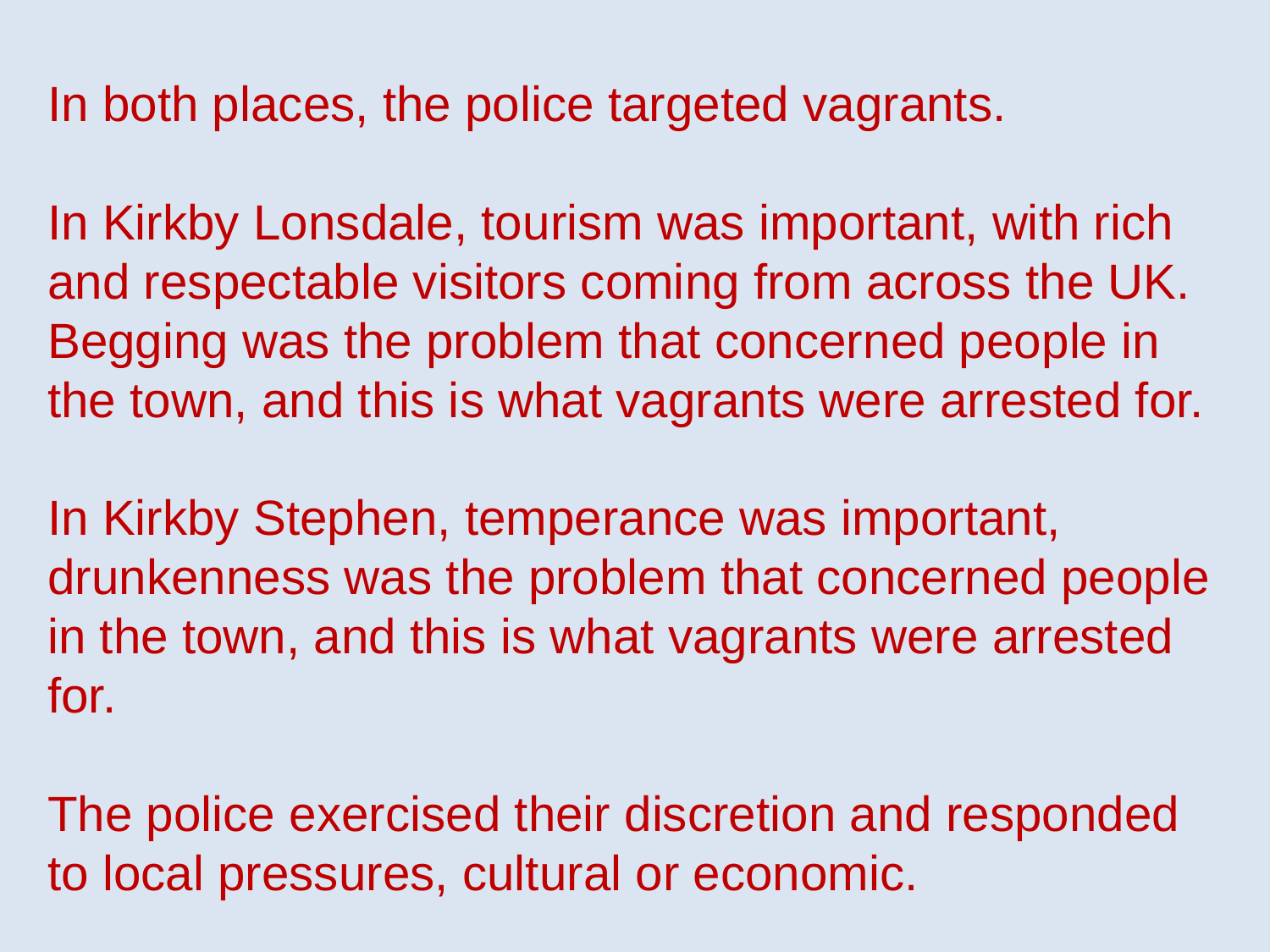

In both places, the police targeted vagrants.

In Kirkby Lonsdale, tourism was important, with rich and respectable visitors coming from across the UK. Begging was the problem that concerned people in the town, and this is what vagrants were arrested for.

In Kirkby Stephen, temperance was important, drunkenness was the problem that concerned people in the town, and this is what vagrants were arrested for.

The police exercised their discretion and responded to local pressures, cultural or economic.